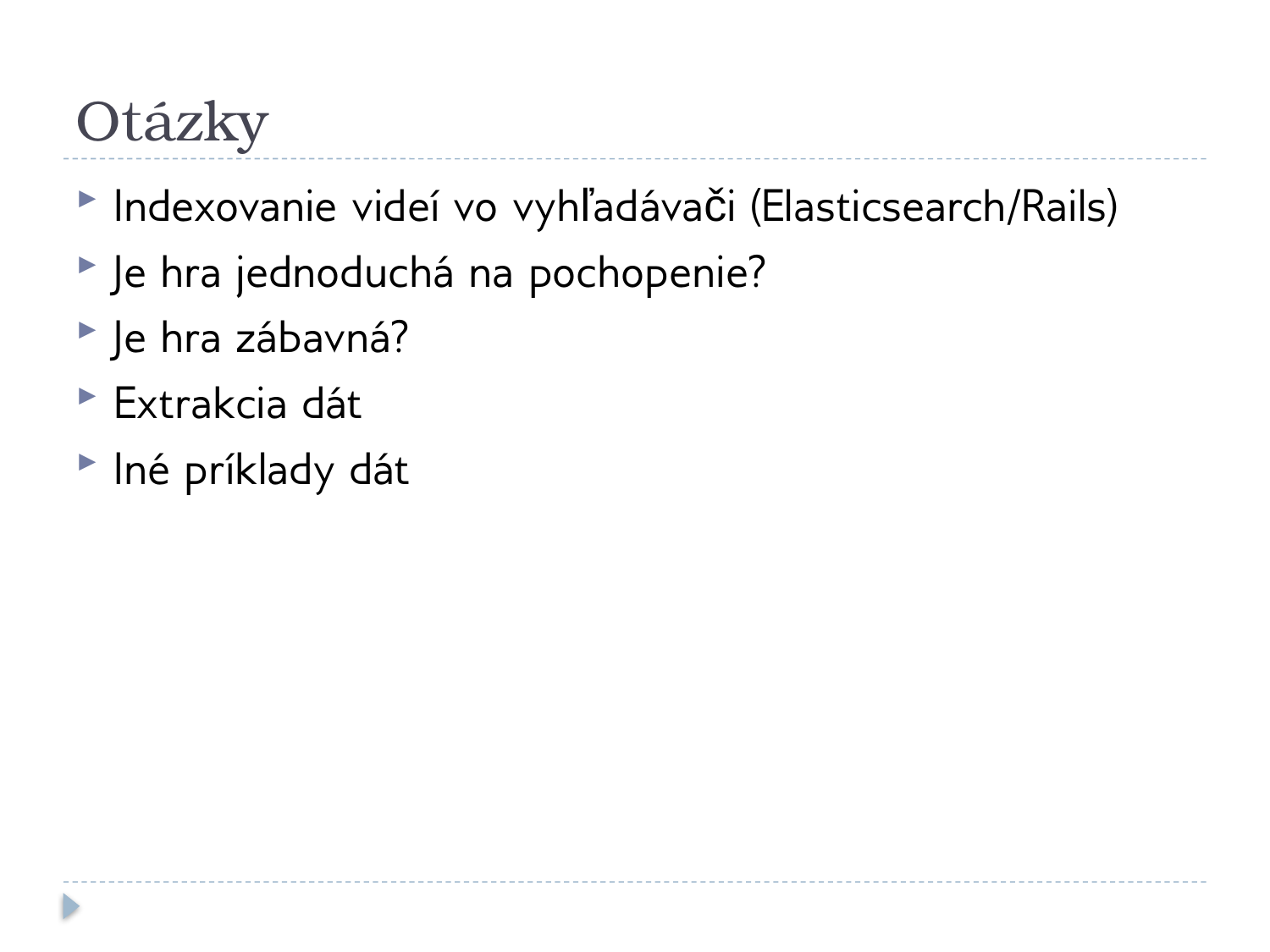

# Otázky
Indexovanie videí vo vyhľadávači (Elasticsearch/Rails)
Je hra jednoduchá na pochopenie?
Je hra zábavná?
Extrakcia dát
Iné príklady dát